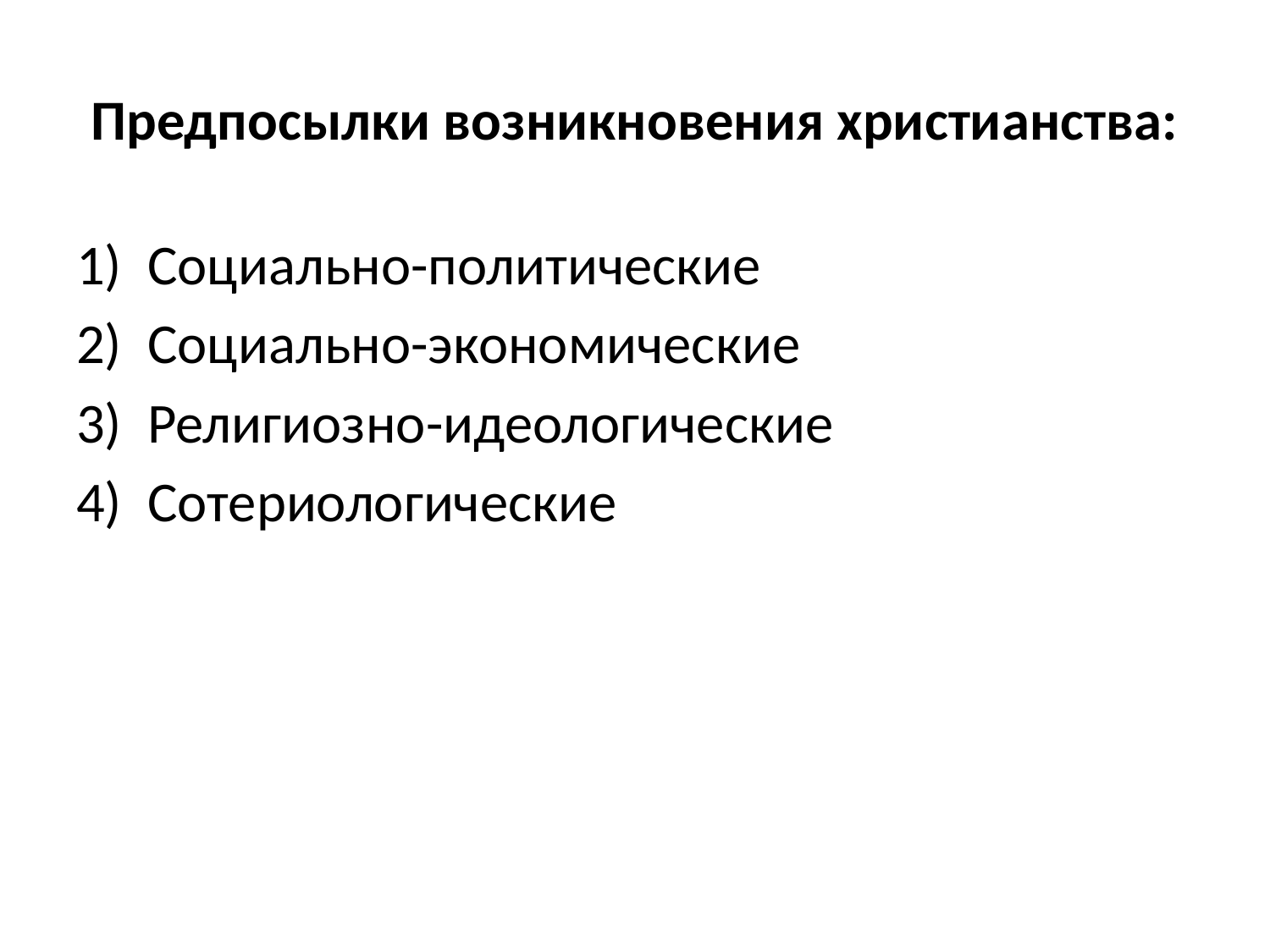

# Предпосылки возникновения христианства:
Социально-политические
Социально-экономические
Религиозно-идеологические
Сотериологические